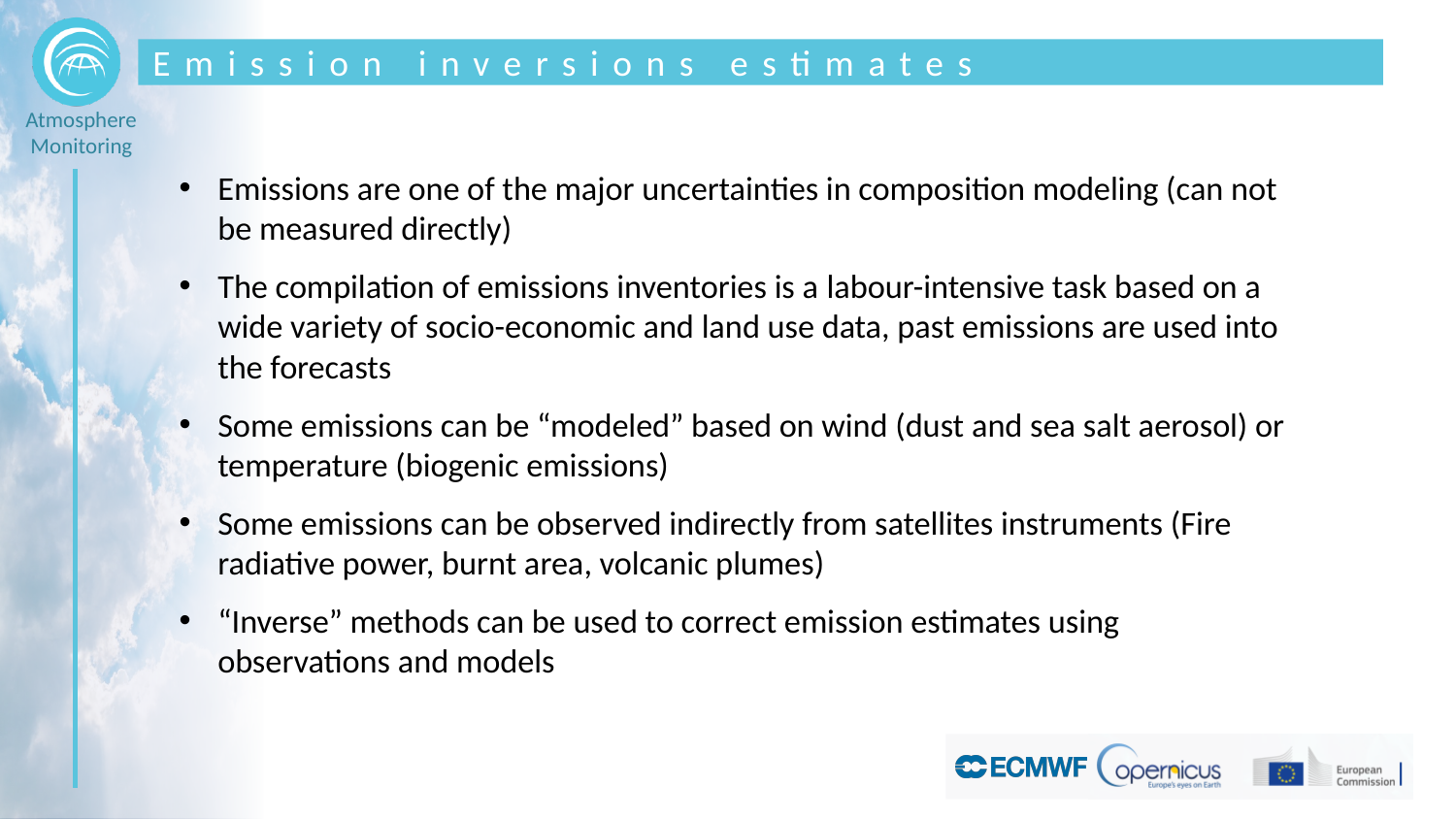

# Emission inversions estimates
Emissions are one of the major uncertainties in composition modeling (can not be measured directly)
The compilation of emissions inventories is a labour-intensive task based on a wide variety of socio-economic and land use data, past emissions are used into the forecasts
Some emissions can be “modeled” based on wind (dust and sea salt aerosol) or temperature (biogenic emissions)
Some emissions can be observed indirectly from satellites instruments (Fire radiative power, burnt area, volcanic plumes)
“Inverse” methods can be used to correct emission estimates using observations and models